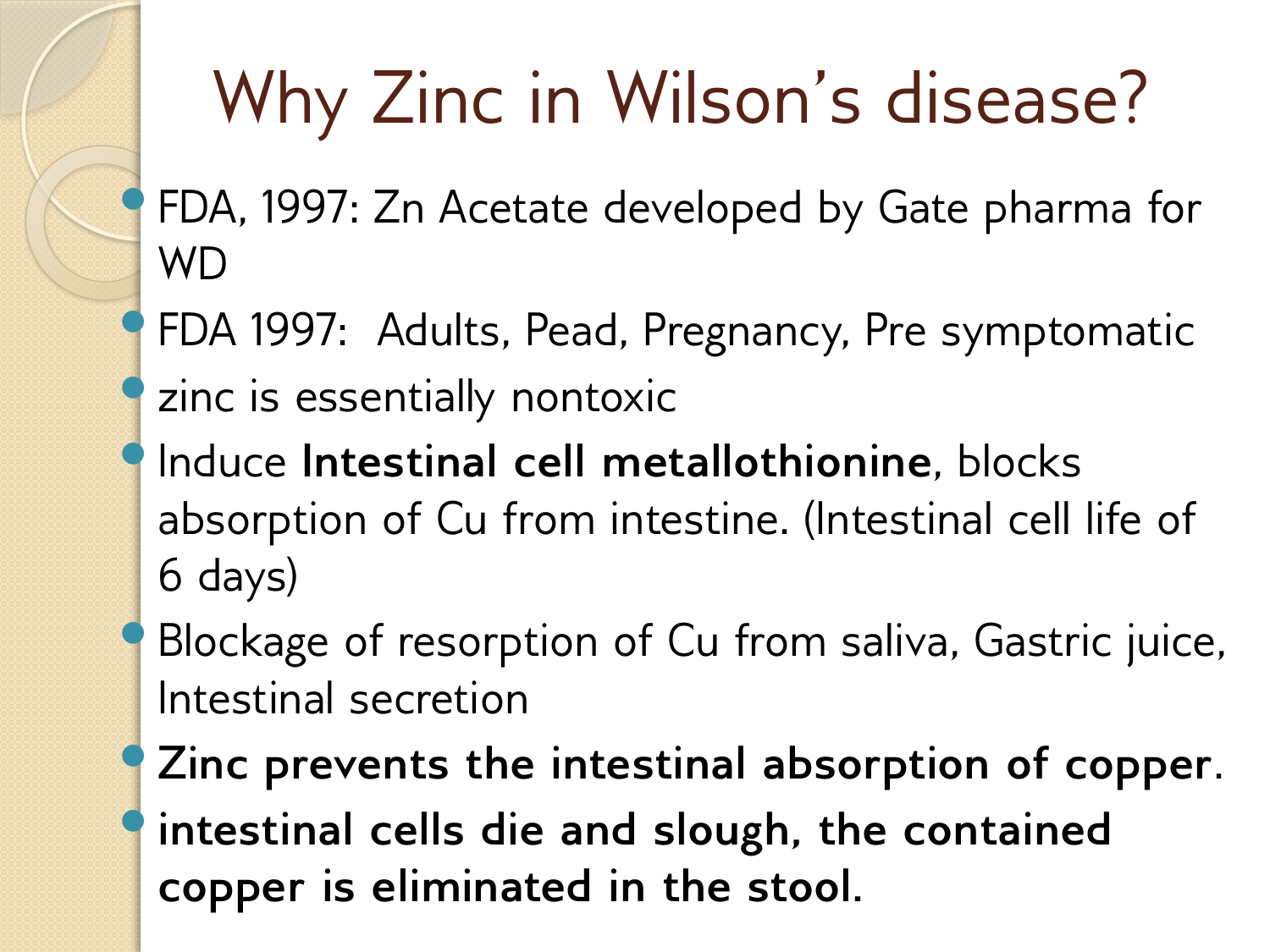

# Why Zinc in Wilson’s disease?
FDA, 1997: Zn Acetate developed by Gate pharma for WD
FDA 1997:  Adults, Pead, Pregnancy, Pre symptomatic
zinc is essentially nontoxic
Induce Intestinal cell metallothionine, blocks absorption of Cu from intestine. (Intestinal cell life of 6 days)
Blockage of resorption of Cu from saliva, Gastric juice, Intestinal secretion
Zinc prevents the intestinal absorption of copper.
intestinal cells die and slough, the contained copper is eliminated in the stool.